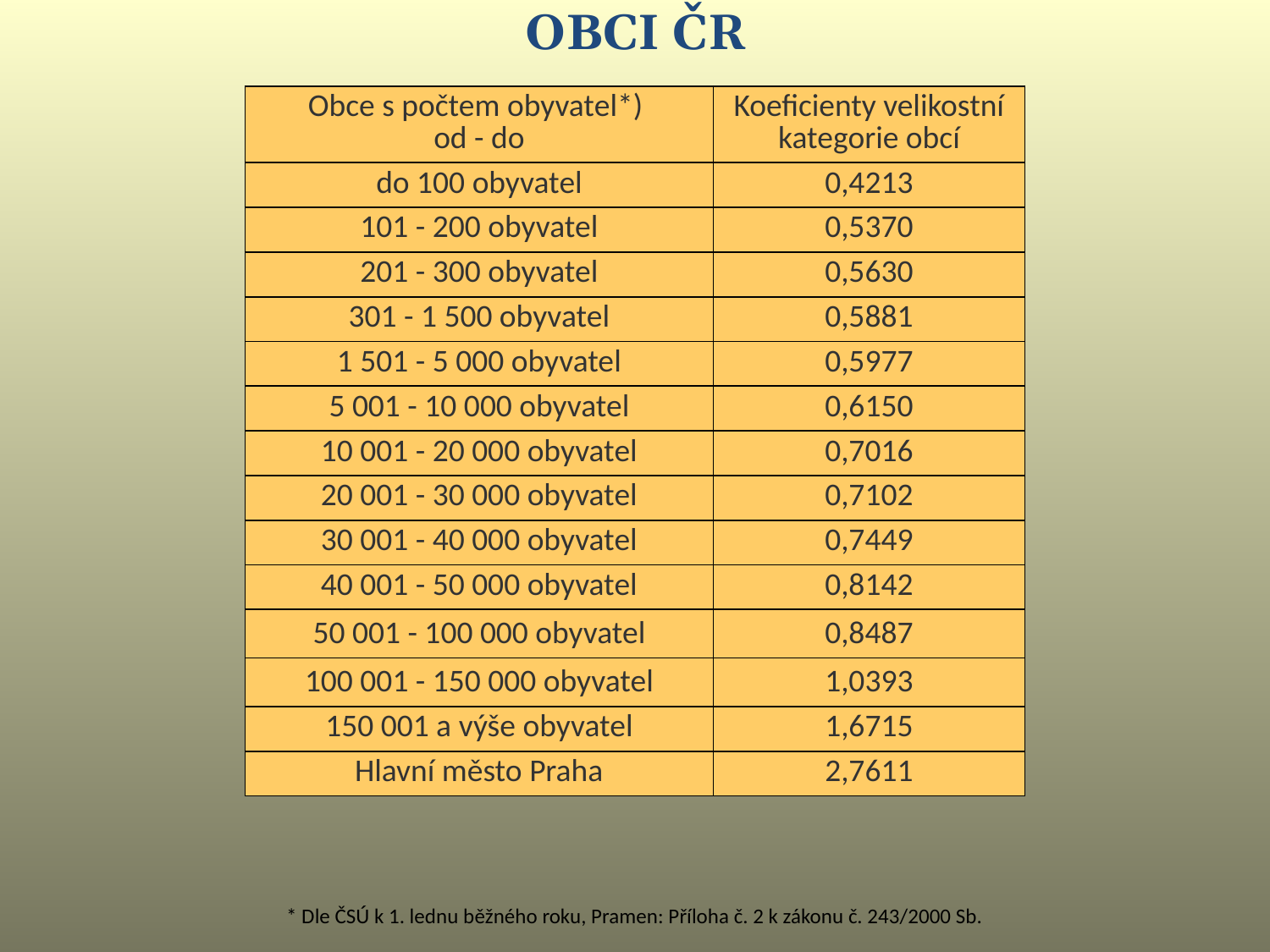

Koeficienty velikostních kategorii obci ČR
| Obce s počtem obyvatel\*) od - do | Koeficienty velikostní kategorie obcí |
| --- | --- |
| do 100 obyvatel | 0,4213 |
| 101 - 200 obyvatel | 0,5370 |
| 201 - 300 obyvatel | 0,5630 |
| 301 - 1 500 obyvatel | 0,5881 |
| 1 501 - 5 000 obyvatel | 0,5977 |
| 5 001 - 10 000 obyvatel | 0,6150 |
| 10 001 - 20 000 obyvatel | 0,7016 |
| 20 001 - 30 000 obyvatel | 0,7102 |
| 30 001 - 40 000 obyvatel | 0,7449 |
| 40 001 - 50 000 obyvatel | 0,8142 |
| 50 001 - 100 000 obyvatel | 0,8487 |
| 100 001 - 150 000 obyvatel | 1,0393 |
| 150 001 a výše obyvatel | 1,6715 |
| Hlavní město Praha | 2,7611 |
* Dle ČSÚ k 1. lednu běžného roku, Pramen: Příloha č. 2 k zákonu č. 243/2000 Sb.